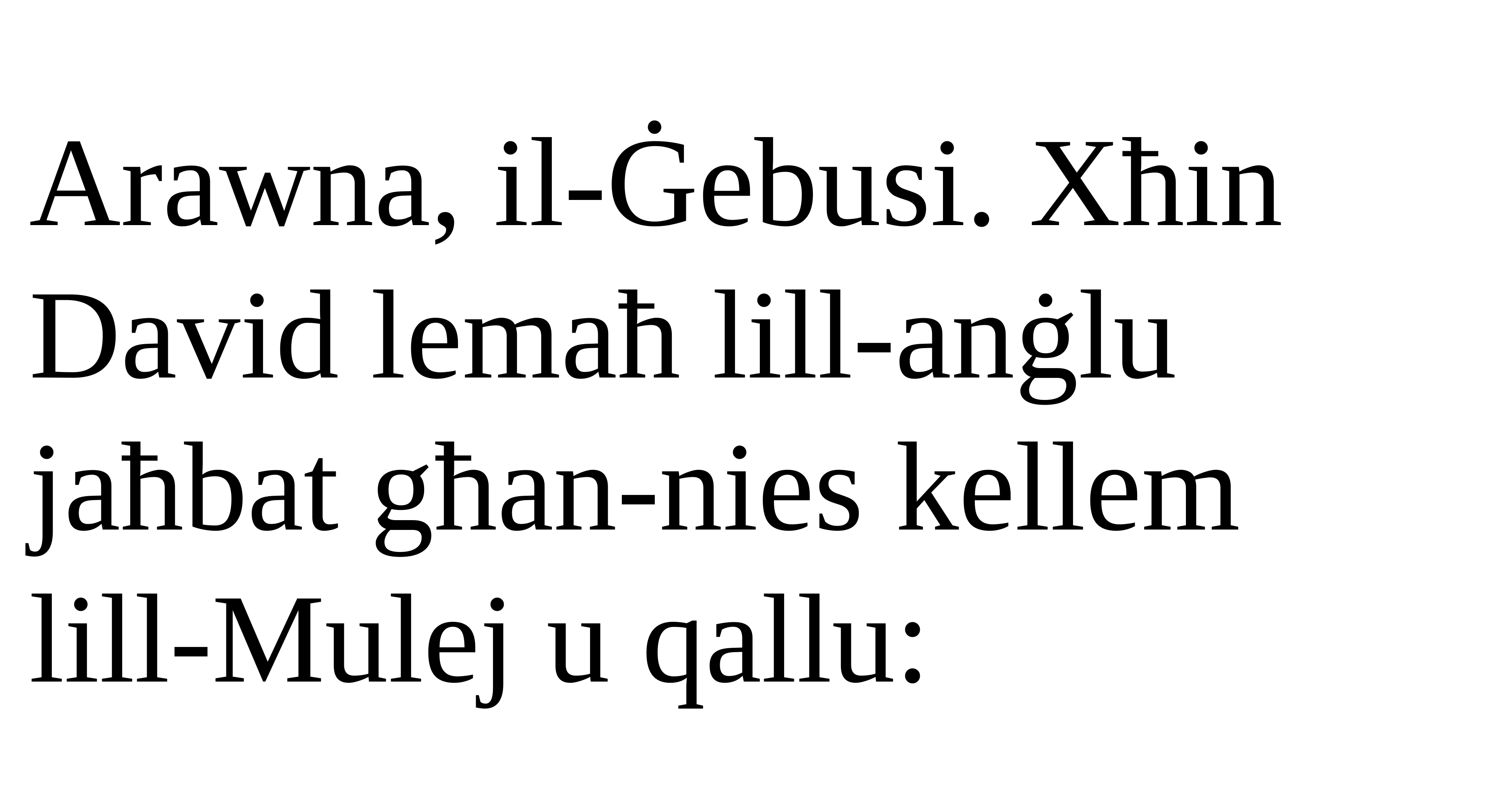

Arawna, il-Ġebusi. Xħin David lemaħ lill-anġlu jaħbat għan-nies kellem
lill-Mulej u qallu: